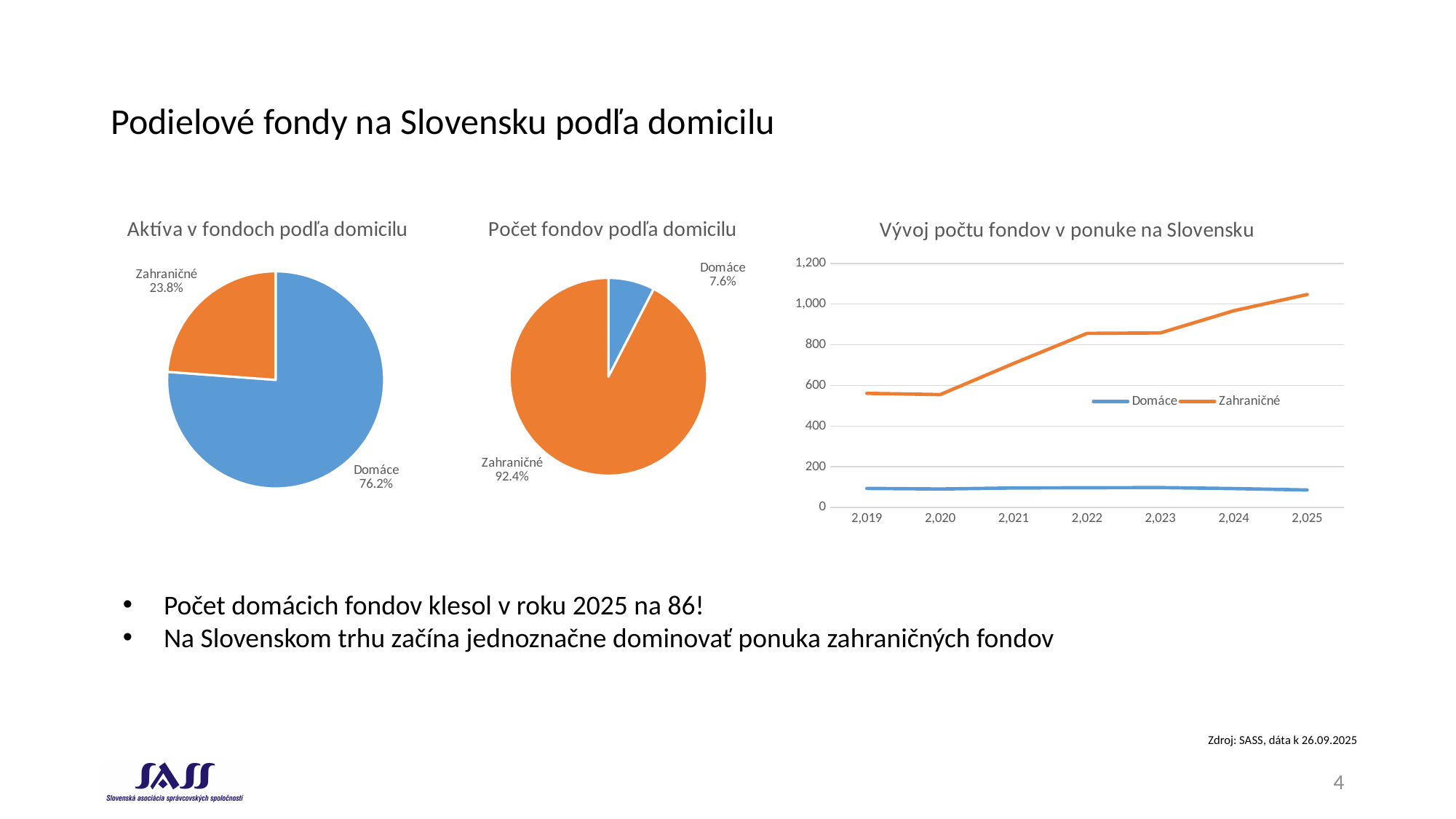

# Podielové fondy na Slovensku podľa domicilu

### Chart: Aktíva v fondoch podľa domicilu

| Category |  |
|---|---|
| Domáce | 12139264316.367832 |
| Zahraničné | 3796454763.8973656 |

### Chart: Počet fondov podľa domicilu

| Category |  |
|---|---|
| Domáce | 86.0 |
| Zahraničné | 1047.0 |

### Chart: Vývoj počtu fondov v ponuke na Slovensku

| Category | Domáce | Zahraničné |
|---|---|---|
| 2019 | 94.0 | 561.0 |
| 2020 | 91.0 | 555.0 |
| 2021 | 96.0 | 708.0 |
| 2022 | 97.0 | 856.0 |
| 2023 | 98.0 | 858.0 |
| 2024 | 93.0 | 967.0 |
| 2025 | 86.0 | 1047.0 |
Počet domácich fondov klesol v roku 2025 na 86!
Na Slovenskom trhu začína jednoznačne dominovať ponuka zahraničných fondov
Zdroj: SASS, dáta k 26.09.2025
4